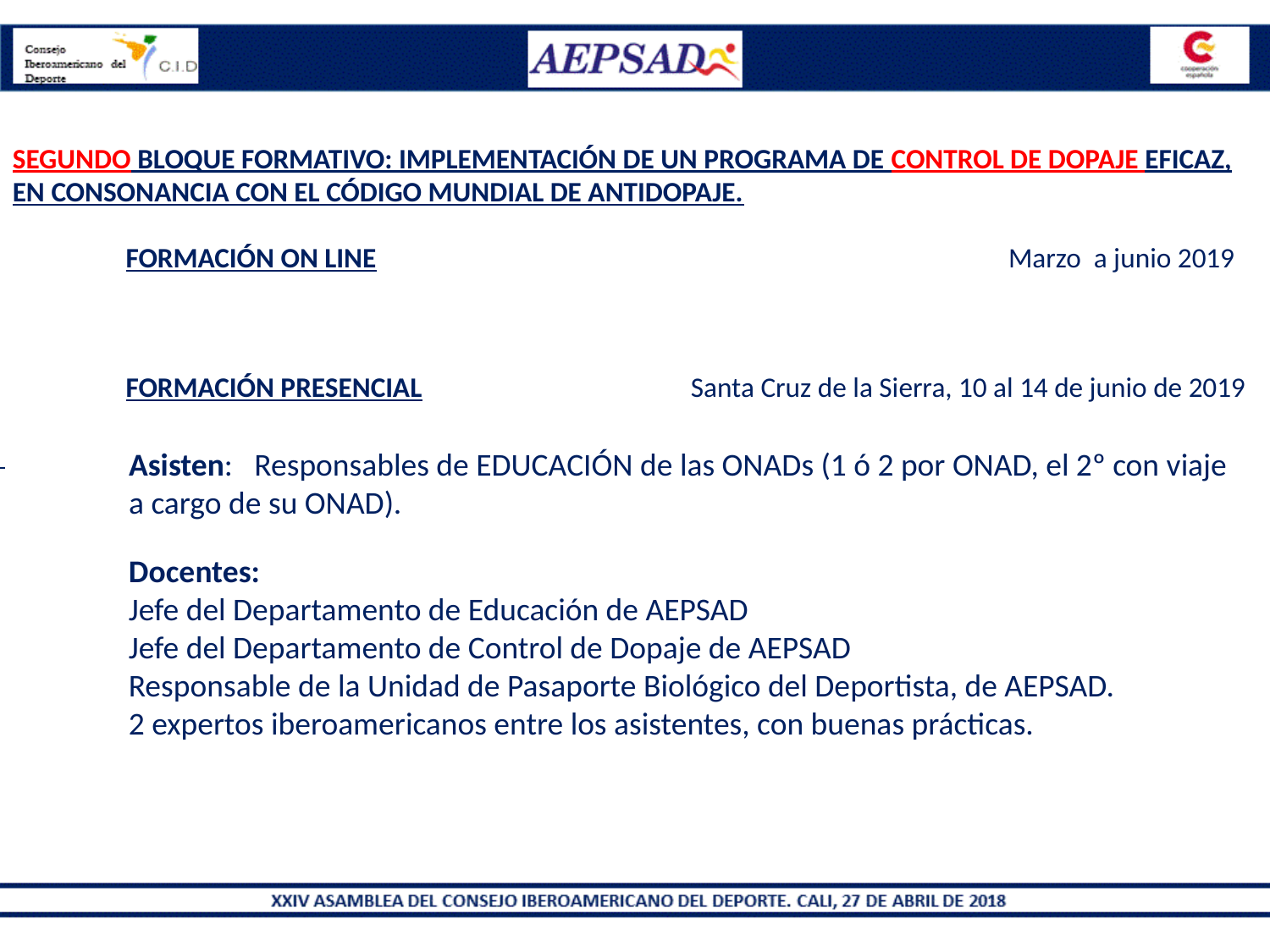

SEGUNDO BLOQUE FORMATIVO: IMPLEMENTACIÓN DE UN PROGRAMA DE CONTROL DE DOPAJE EFICAZ, EN CONSONANCIA CON EL CÓDIGO MUNDIAL DE ANTIDOPAJE.
	FORMACIÓN ON LINE		                            		                   Marzo  a junio 2019

	FORMACIÓN PRESENCIAL		         Santa Cruz de la Sierra, 10 al 14 de junio de 2019

Asisten:   Responsables de EDUCACIÓN de las ONADs (1 ó 2 por ONAD, el 2º con viaje a cargo de su ONAD).

Docentes:
Jefe del Departamento de Educación de AEPSAD
Jefe del Departamento de Control de Dopaje de AEPSAD
Responsable de la Unidad de Pasaporte Biológico del Deportista, de AEPSAD.
2 expertos iberoamericanos entre los asistentes, con buenas prácticas.